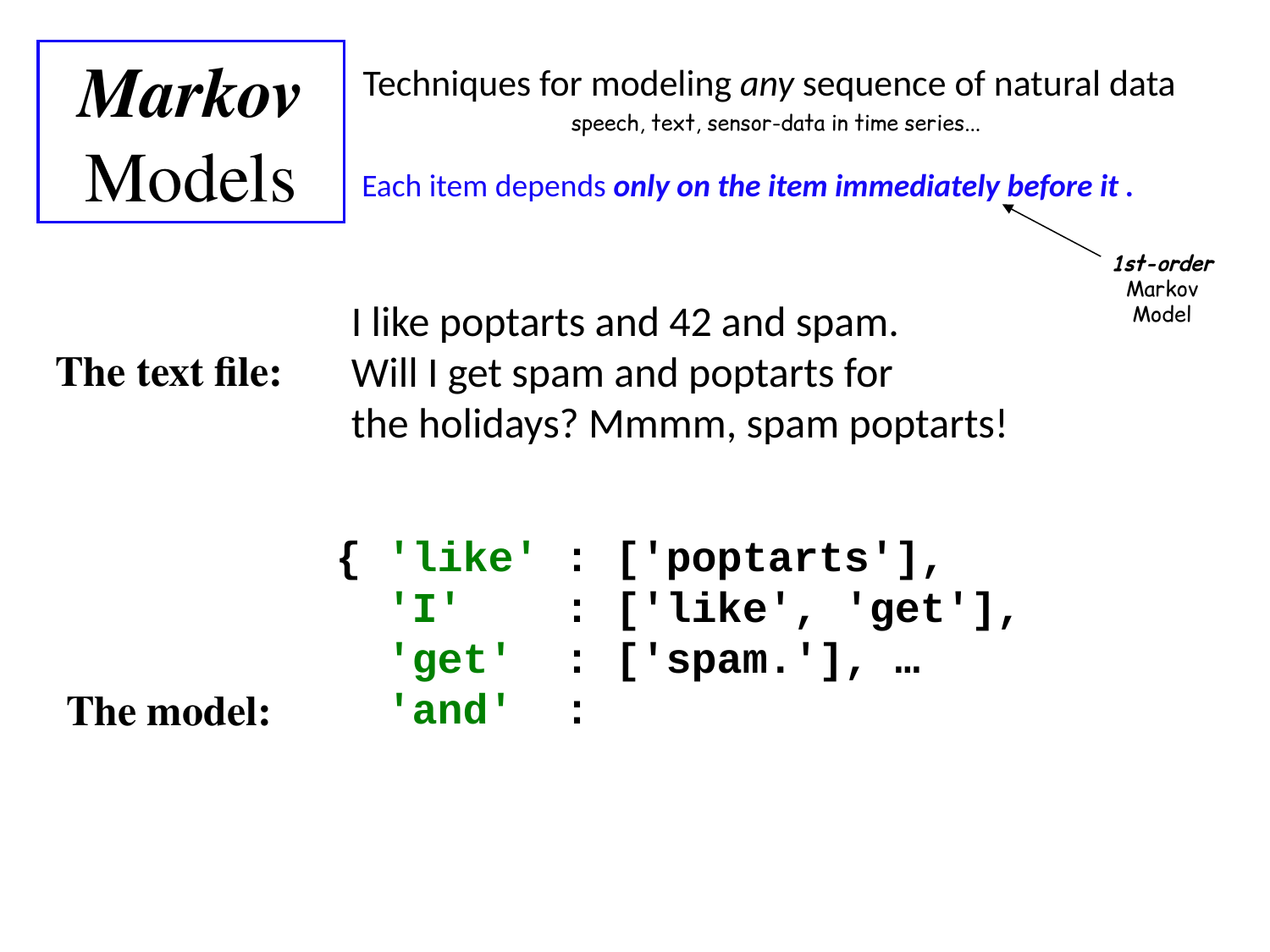

Markov Models
Techniques for modeling any sequence of natural data
speech, text, sensor-data in time series...
Each item depends only on the item immediately before it .

1st-order Markov Model
I like poptarts and 42 and spam.
Will I get spam and poptarts for
the holidays? Mmmm, spam poptarts!
The text file:
{ 'like' : ['poptarts'],
  'I'    : ['like', 'get'],
  'get'  : ['spam.'], …
  'and'  :
The model: